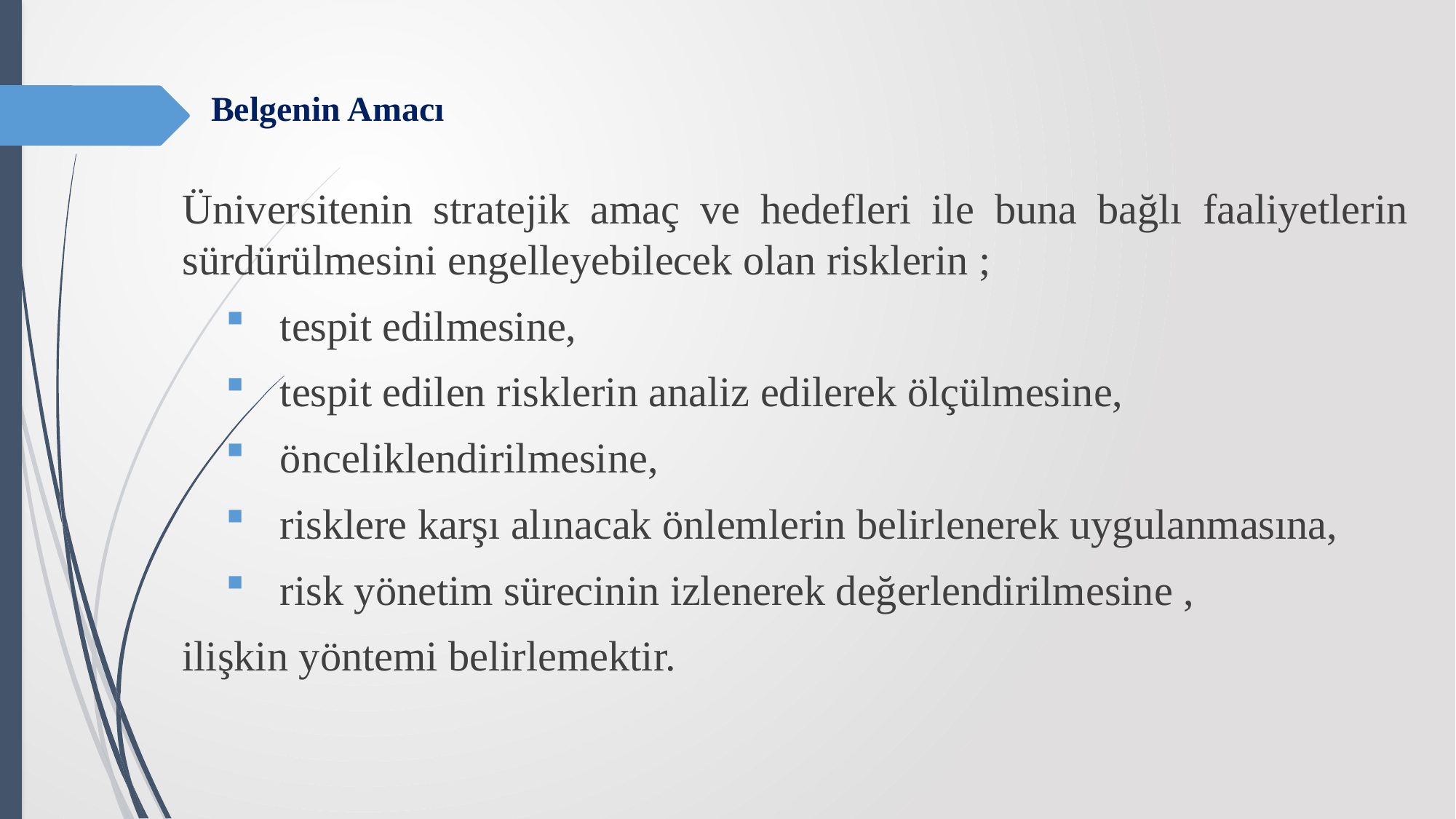

# Belgenin Amacı
Üniversitenin stratejik amaç ve hedefleri ile buna bağlı faaliyetlerin sürdürülmesini engelleyebilecek olan risklerin ;
tespit edilmesine,
tespit edilen risklerin analiz edilerek ölçülmesine,
önceliklendirilmesine,
risklere karşı alınacak önlemlerin belirlenerek uygulanmasına,
risk yönetim sürecinin izlenerek değerlendirilmesine ,
ilişkin yöntemi belirlemektir.